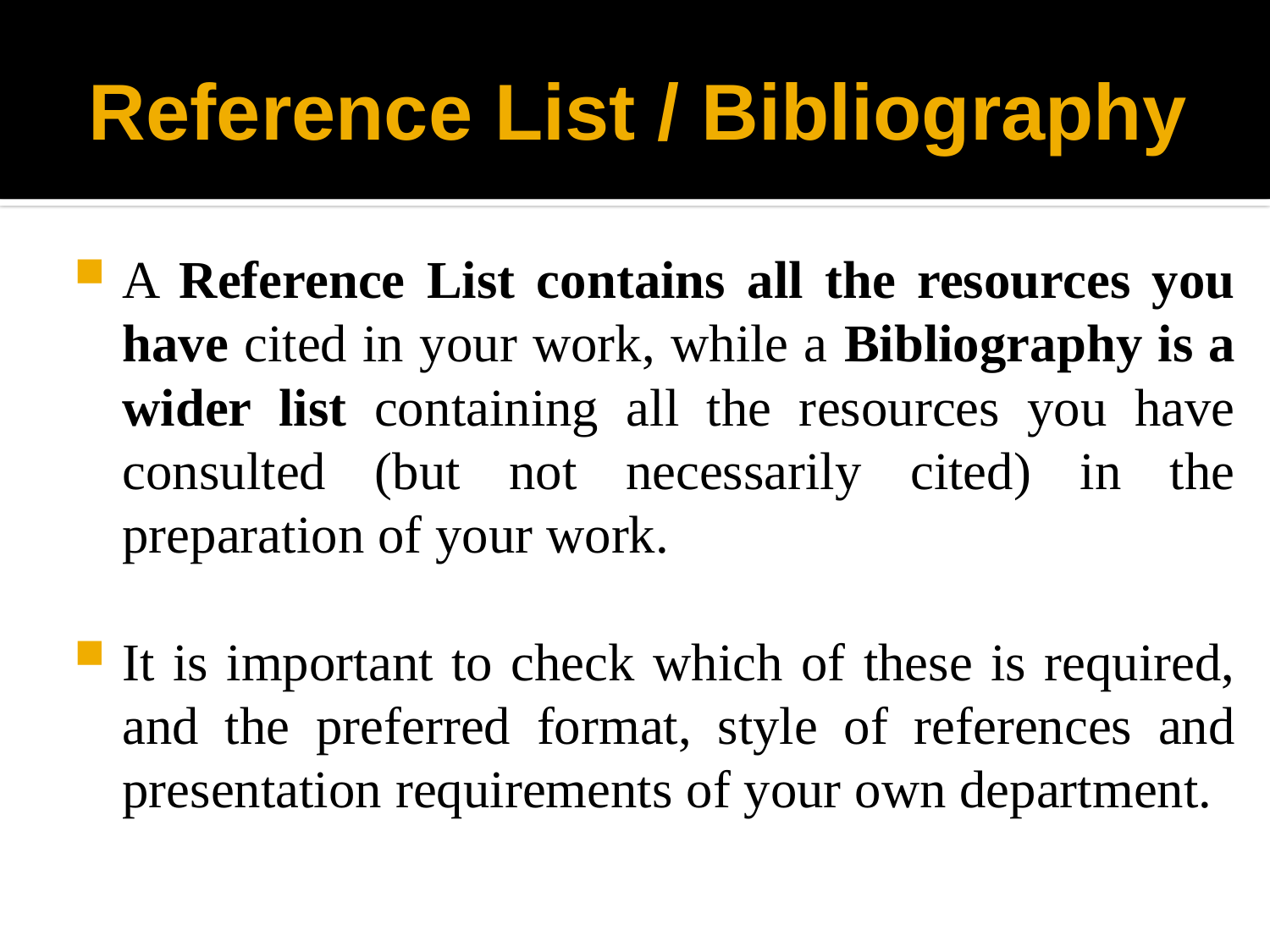

# Reference List / Bibliography
A Reference List contains all the resources you have cited in your work, while a Bibliography is a wider list containing all the resources you have consulted (but not necessarily cited) in the preparation of your work.

It is important to check which of these is required, and the preferred format, style of references and presentation requirements of your own department.